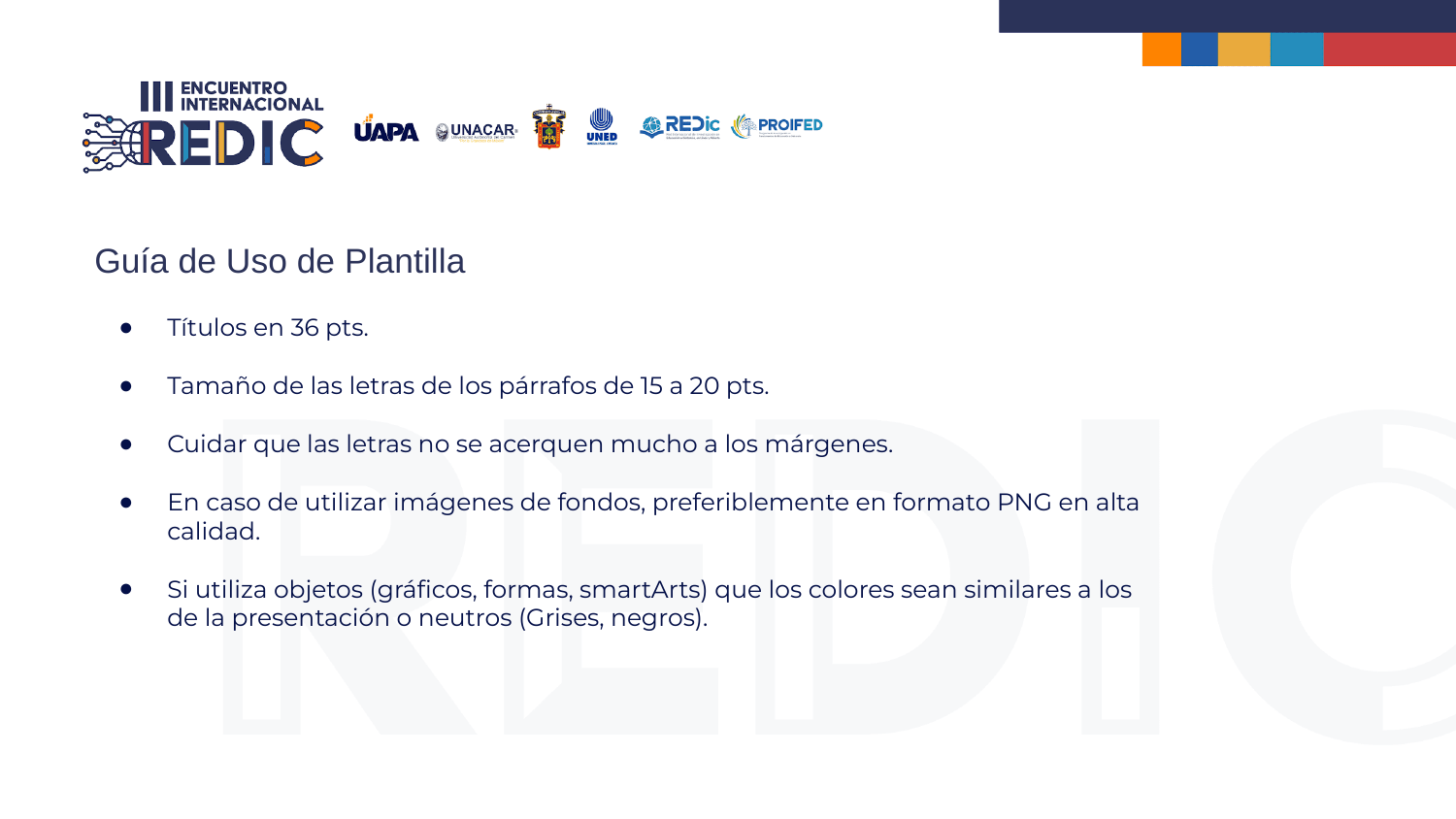

Guía de Uso de Plantilla
Títulos en 36 pts.
Tamaño de las letras de los párrafos de 15 a 20 pts.
Cuidar que las letras no se acerquen mucho a los márgenes.
En caso de utilizar imágenes de fondos, preferiblemente en formato PNG en alta calidad.
Si utiliza objetos (gráficos, formas, smartArts) que los colores sean similares a los de la presentación o neutros (Grises, negros).